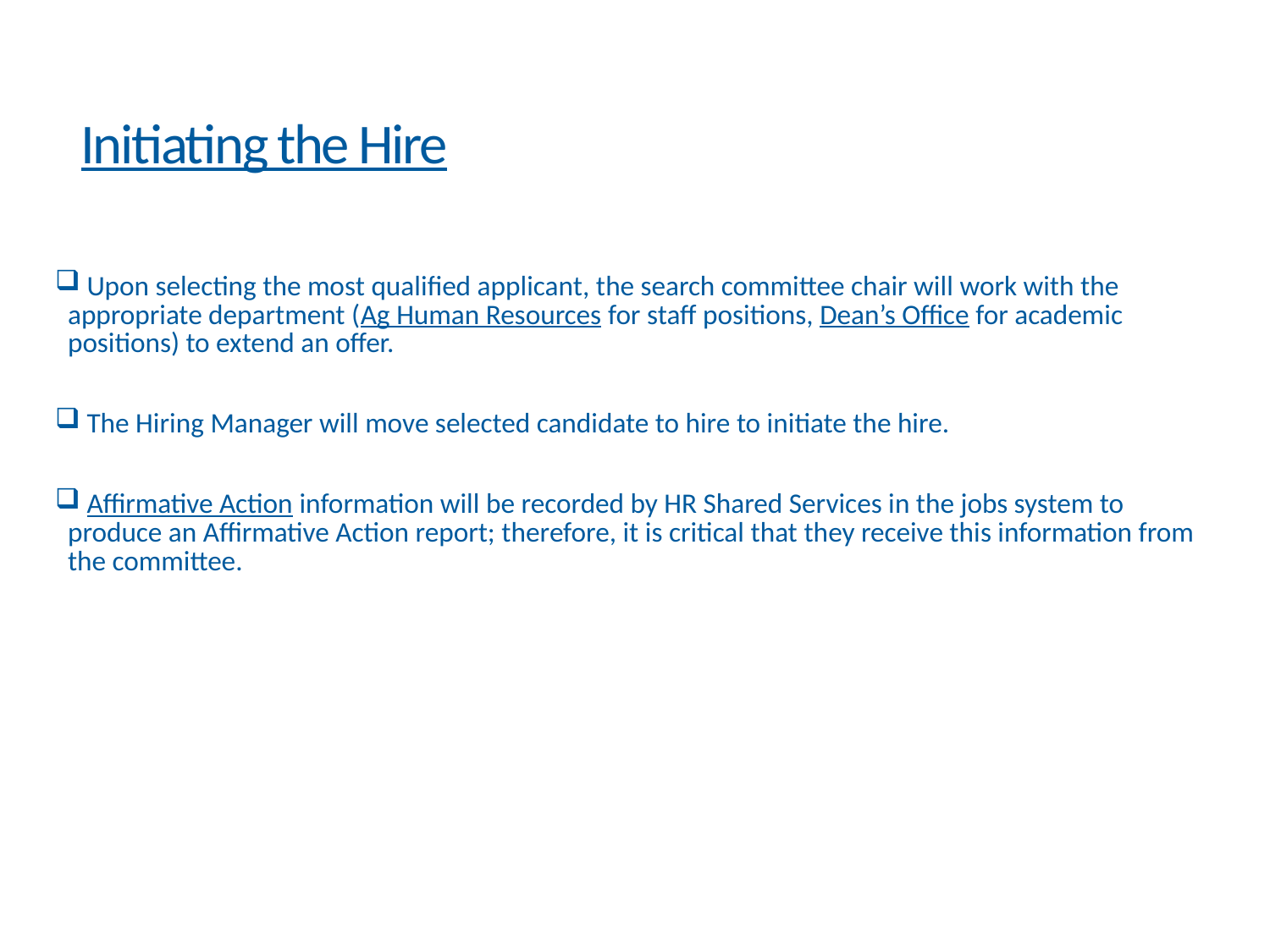

# Initiating the Hire

 Upon selecting the most qualified applicant, the search committee chair will work with the appropriate department (Ag Human Resources for staff positions, Dean’s Office for academic positions) to extend an offer.
 The Hiring Manager will move selected candidate to hire to initiate the hire.
 Affirmative Action information will be recorded by HR Shared Services in the jobs system to produce an Affirmative Action report; therefore, it is critical that they receive this information from the committee.